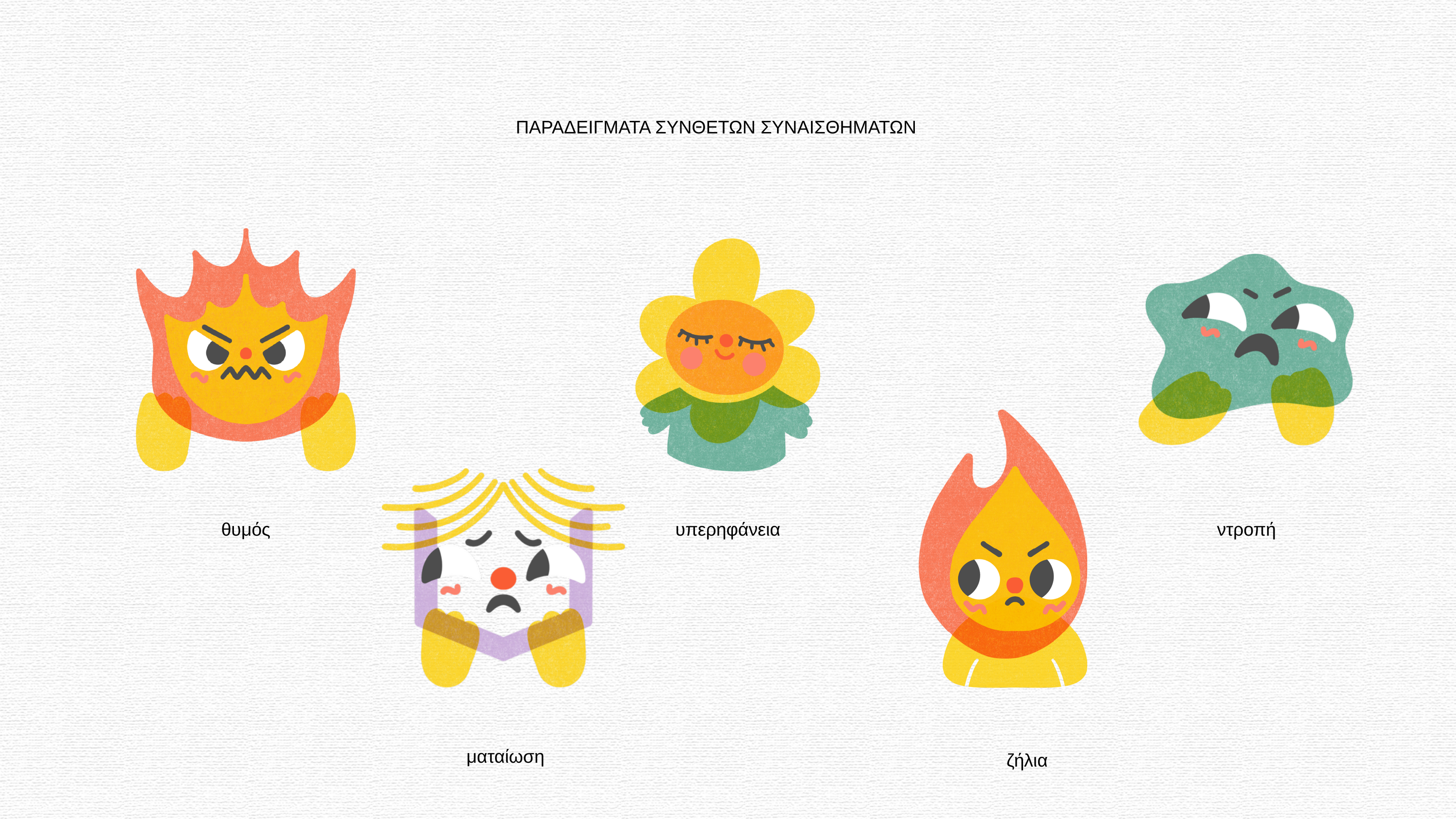

ΠΑΡΑΔΕΙΓΜΑΤΑ ΣΥΝΘΕΤΩΝ ΣΥΝΑΙΣΘΗΜΑΤΩΝ

ντροπή
θυμός
υπερηφάνεια
ματαίωση
ζήλια